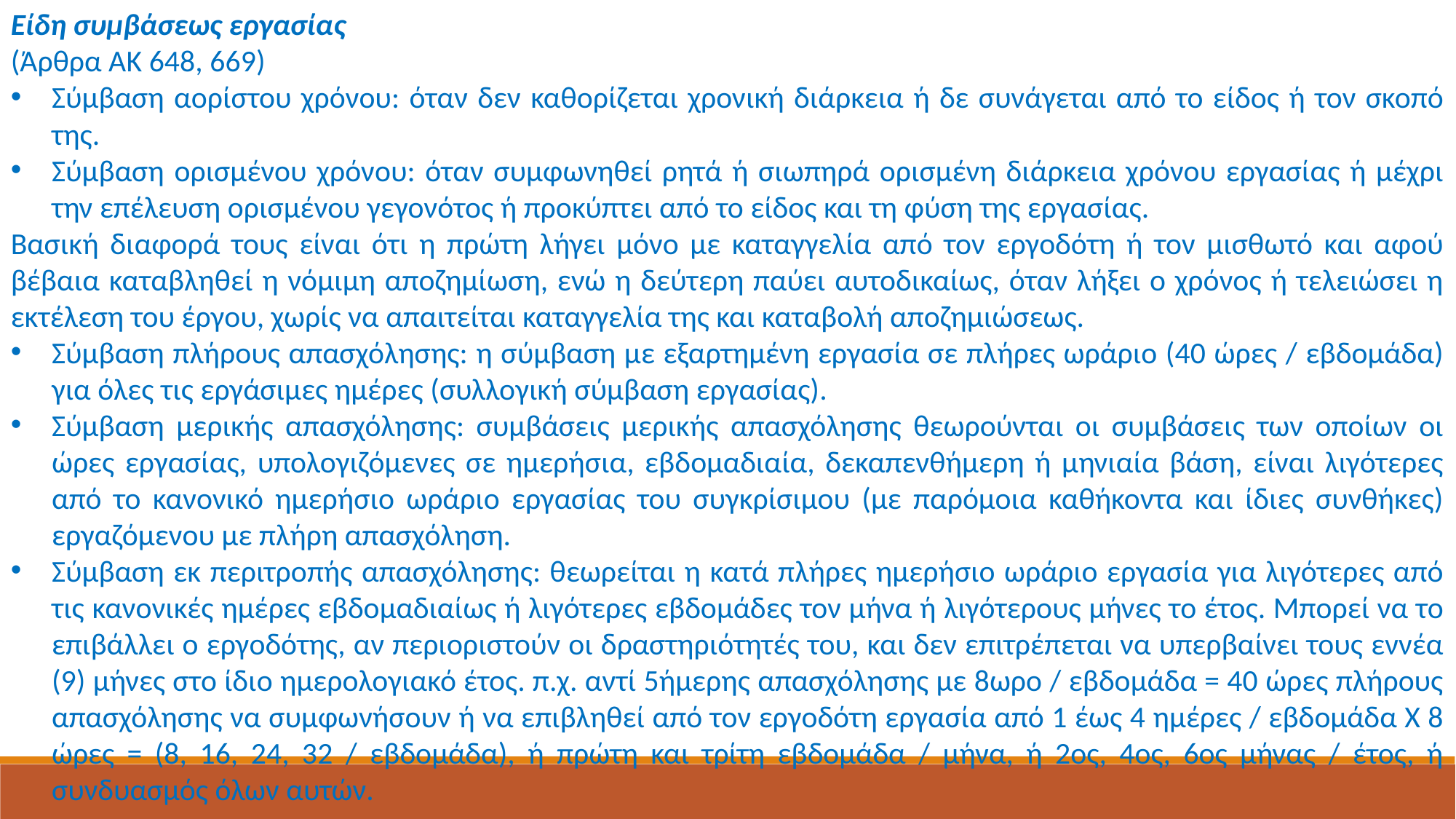

Είδη συμβάσεως εργασίας
(Άρθρα ΑΚ 648, 669)
Σύμβαση αορίστου χρόνου: όταν δεν καθορίζεται χρονική διάρκεια ή δε συνάγεται από το είδος ή τον σκοπό της.
Σύμβαση ορισμένου χρόνου: όταν συμφωνηθεί ρητά ή σιωπηρά ορισμένη διάρκεια χρόνου εργασίας ή μέχρι την επέλευση ορισμένου γεγονότος ή προκύπτει από το είδος και τη φύση της εργασίας.
Βασική διαφορά τους είναι ότι η πρώτη λήγει μόνο με καταγγελία από τον εργοδότη ή τον μισθωτό και αφού βέβαια καταβληθεί η νόμιμη αποζημίωση, ενώ η δεύτερη παύει αυτοδικαίως, όταν λήξει ο χρόνος ή τελειώσει η εκτέλεση του έργου, χωρίς να απαιτείται καταγγελία της και καταβολή αποζημιώσεως.
Σύμβαση πλήρους απασχόλησης: η σύμβαση με εξαρτημένη εργασία σε πλήρες ωράριο (40 ώρες / εβδομάδα) για όλες τις εργάσιμες ημέρες (συλλογική σύμβαση εργασίας).
Σύμβαση μερικής απασχόλησης: συμβάσεις μερικής απασχόλησης θεωρούνται οι συμβάσεις των οποίων οι ώρες εργασίας, υπολογιζόμενες σε ημερήσια, εβδομαδιαία, δεκαπενθήμερη ή μηνιαία βάση, είναι λιγότερες από το κανονικό ημερήσιο ωράριο εργασίας του συγκρίσιμου (με παρόμοια καθήκοντα και ίδιες συνθήκες) εργαζόμενου με πλήρη απασχόληση.
Σύμβαση εκ περιτροπής απασχόλησης: θεωρείται η κατά πλήρες ημερήσιο ωράριο εργασία για λιγότερες από τις κανονικές ημέρες εβδομαδιαίως ή λιγότερες εβδομάδες τον μήνα ή λιγότερους μήνες το έτος. Μπορεί να το επιβάλλει ο εργοδότης, αν περιοριστούν οι δραστηριότητές του, και δεν επιτρέπεται να υπερβαίνει τους εννέα (9) μήνες στο ίδιο ημερολογιακό έτος. π.χ. αντί 5ήμερης απασχόλησης με 8ωρο / εβδομάδα = 40 ώρες πλήρους απασχόλησης να συμφωνήσουν ή να επιβληθεί από τον εργοδότη εργασία από 1 έως 4 ημέρες / εβδομάδα Χ 8 ώρες = (8, 16, 24, 32 / εβδομάδα), ή πρώτη και τρίτη εβδομάδα / μήνα, ή 2ος, 4ος, 6ος μήνας / έτος, ή συνδυασμός όλων αυτών.